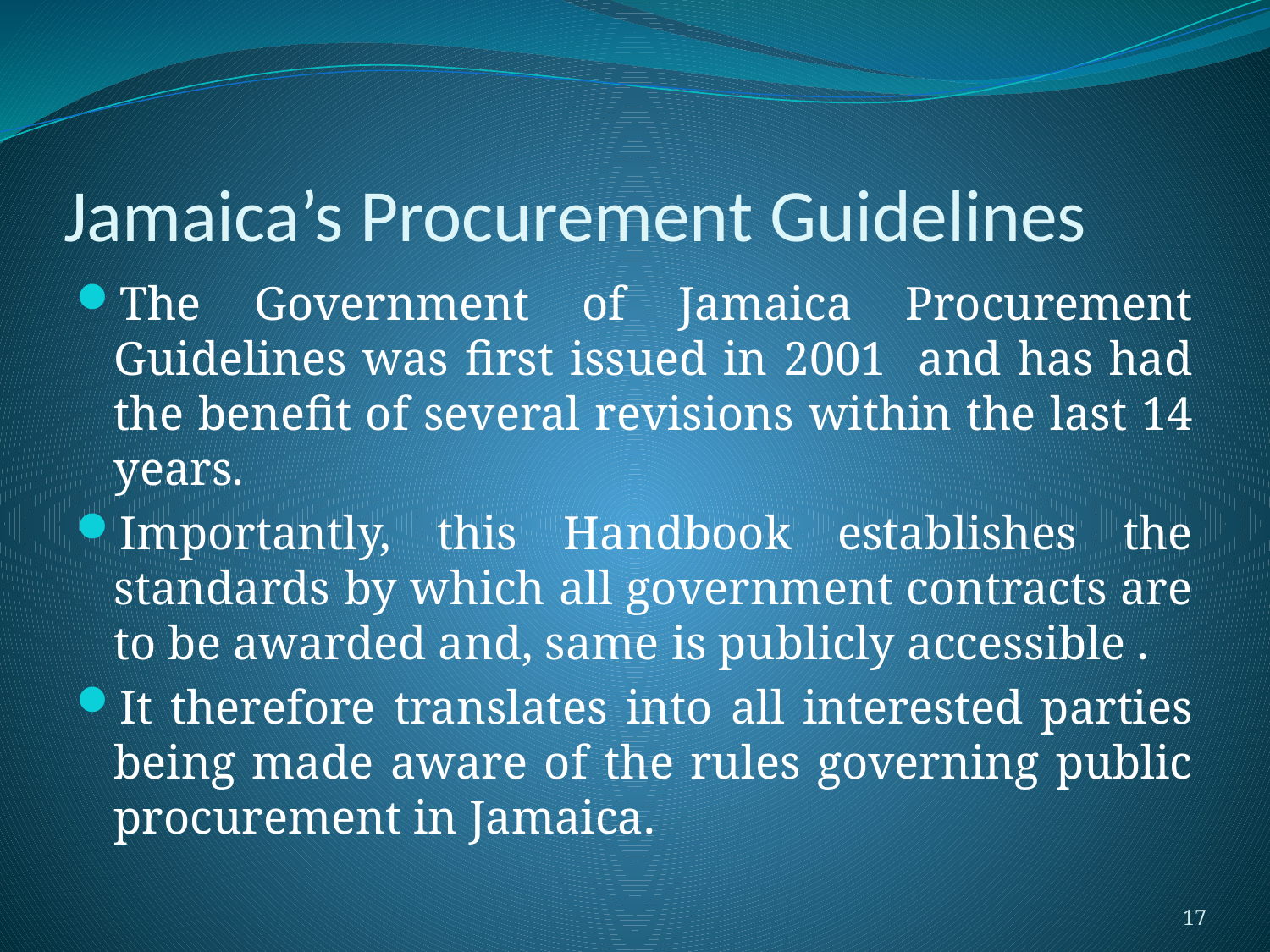

# Jamaica’s Procurement Guidelines
The Government of Jamaica Procurement Guidelines was first issued in 2001  and has had the benefit of several revisions within the last 14 years.
Importantly, this Handbook establishes the standards by which all government contracts are to be awarded and, same is publicly accessible .
It therefore translates into all interested parties being made aware of the rules governing public procurement in Jamaica.
17